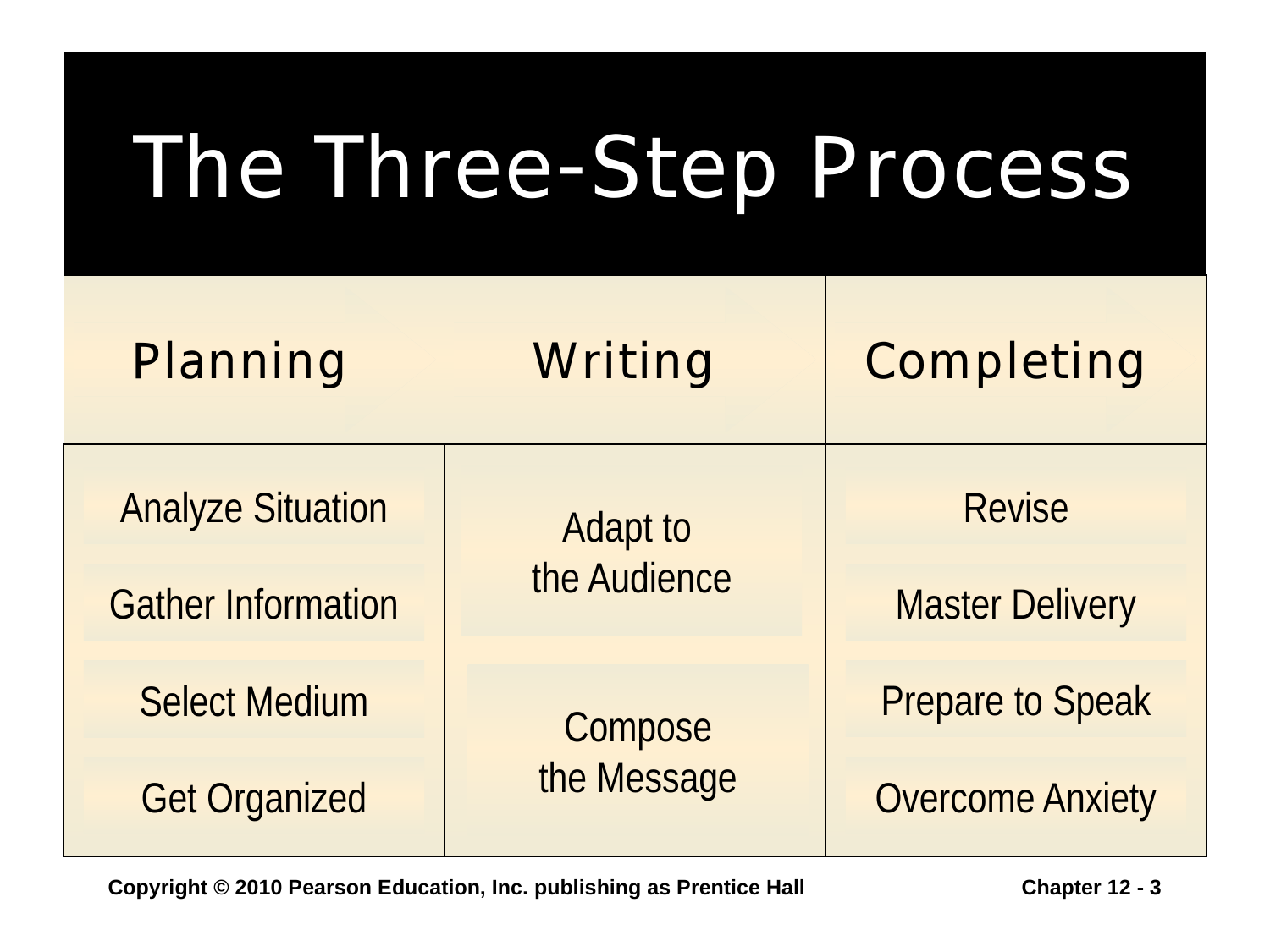

# The Three-Step Process

Planning
Writing
Completing

Adapt to
the Audience
Compose
the Message
Analyze Situation
Gather Information
Select Medium
Get Organized
Revise
Master Delivery
Prepare to Speak
Overcome Anxiety
Copyright © 2010 Pearson Education, Inc. publishing as Prentice Hall
Chapter 12 - 3